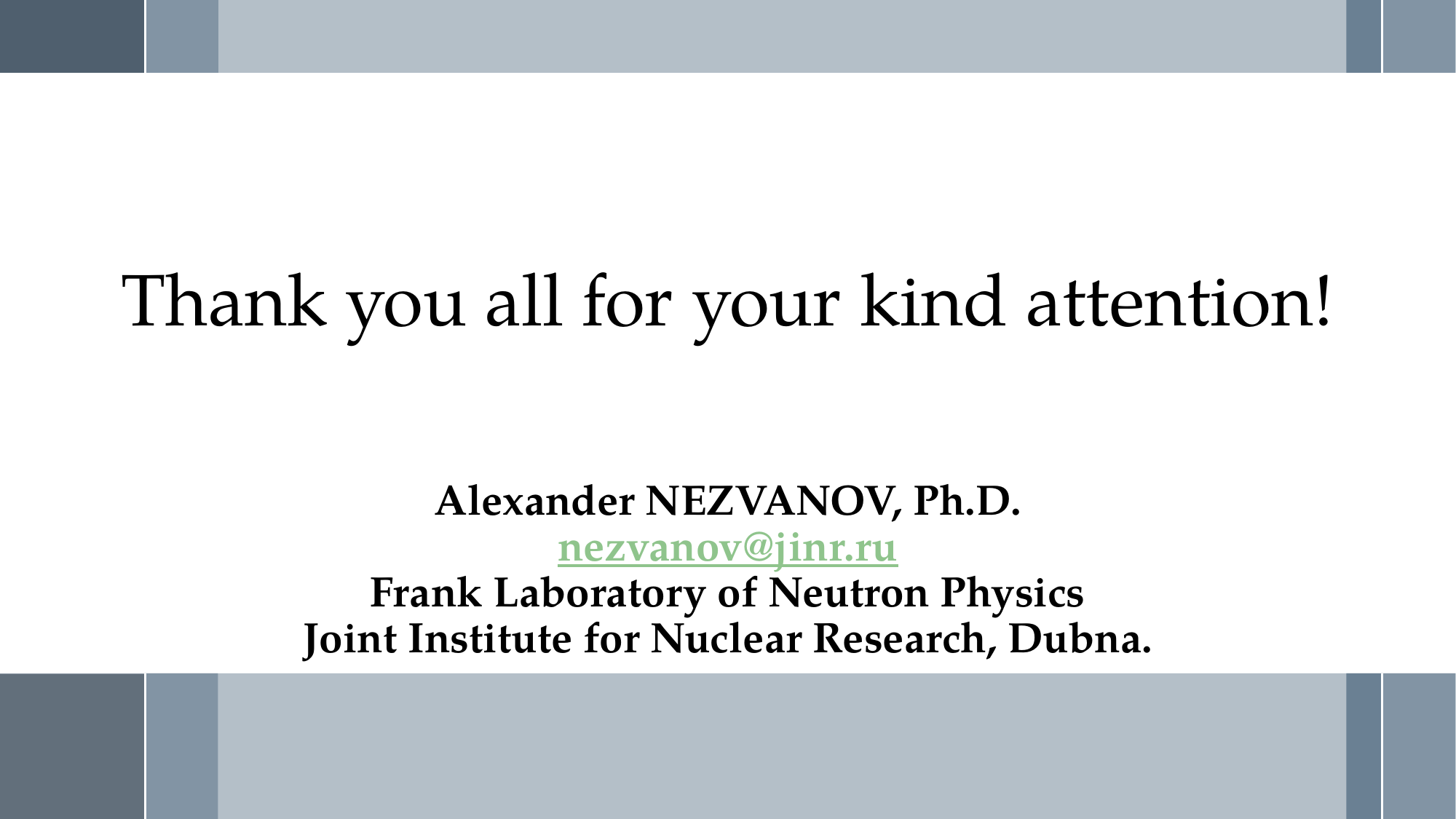

Thank you all for your kind attention!

Alexander NEZVANOV, Ph.D.
nezvanov@jinr.ru
Frank Laboratory of Neutron Physics
Joint Institute for Nuclear Research, Dubna.